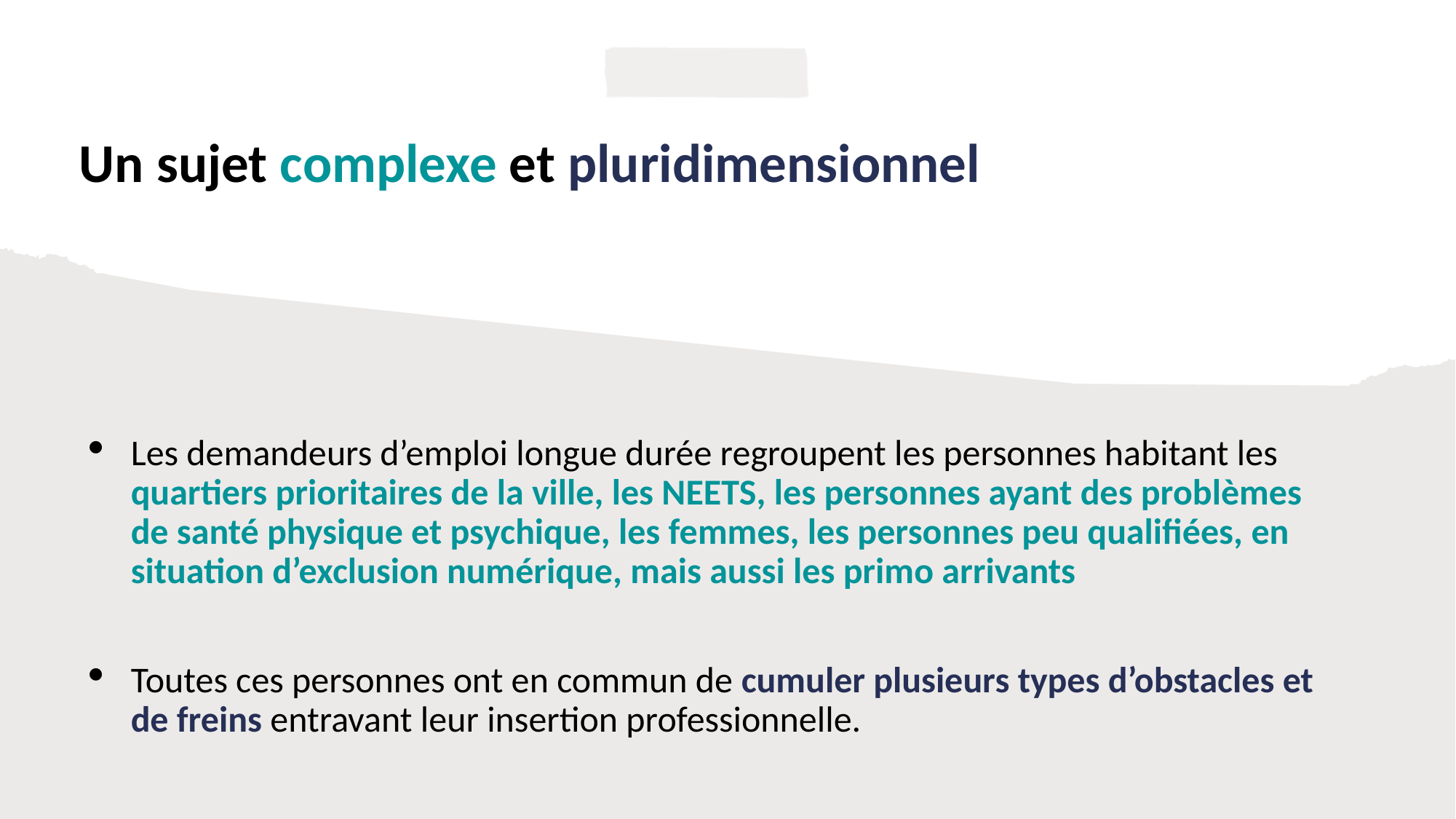

# Un sujet complexe et pluridimensionnel

Les demandeurs d’emploi longue durée regroupent les personnes habitant les quartiers prioritaires de la ville, les NEETS, les personnes ayant des problèmes de santé physique et psychique, les femmes, les personnes peu qualifiées, en situation d’exclusion numérique, mais aussi les primo arrivants

Toutes ces personnes ont en commun de cumuler plusieurs types d’obstacles et de freins entravant leur insertion professionnelle.